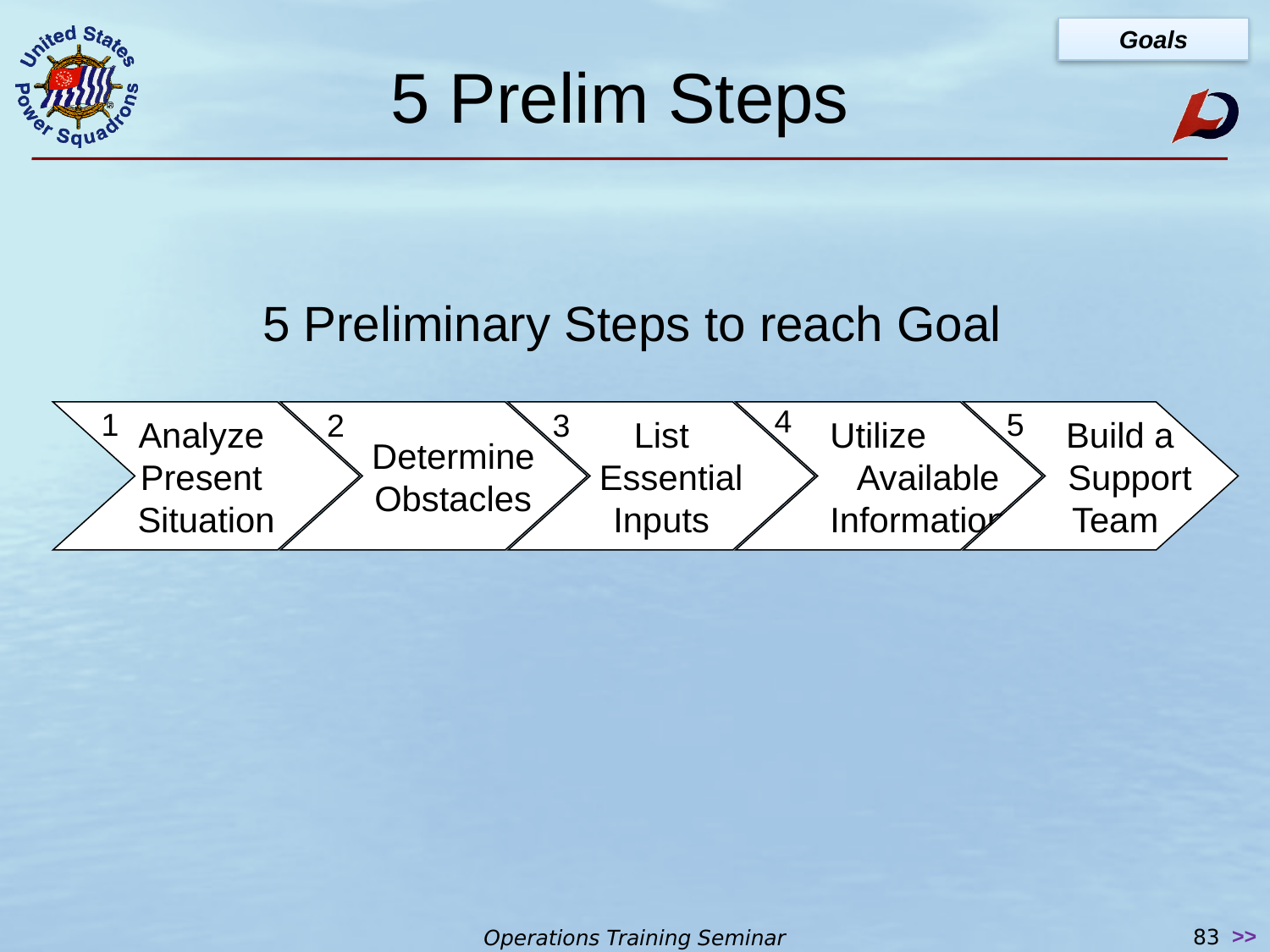

Goals
# 5 Prelim Steps
5 Preliminary Steps to reach Goal
4
1
5
2
3
Analyze
Present
Situation
     Determine
    Obstacles
 List
   Essential
Inputs
Utilize
  Available
Information
    Build a
       Support
   Team
83
    >>